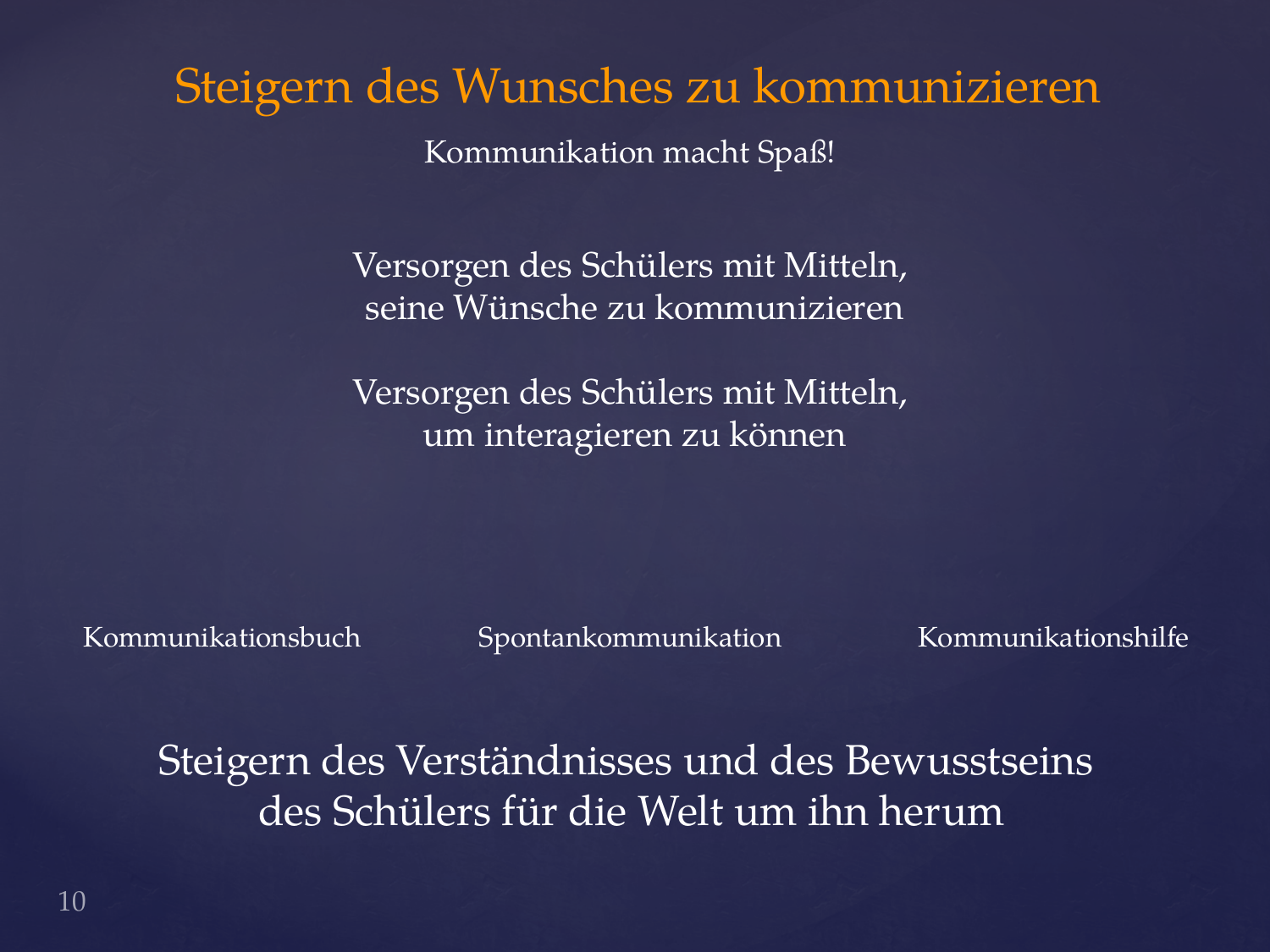

Steigern des Wunsches zu kommunizieren
Kommunikation macht Spaß!
Versorgen des Schülers mit Mitteln,
seine Wünsche zu kommunizieren

Versorgen des Schülers mit Mitteln,
um interagieren zu können

Kommunikationsbuch
Spontankommunikation
Kommunikationshilfe
Steigern des Verständnisses und des Bewusstseins
des Schülers für die Welt um ihn herum
10